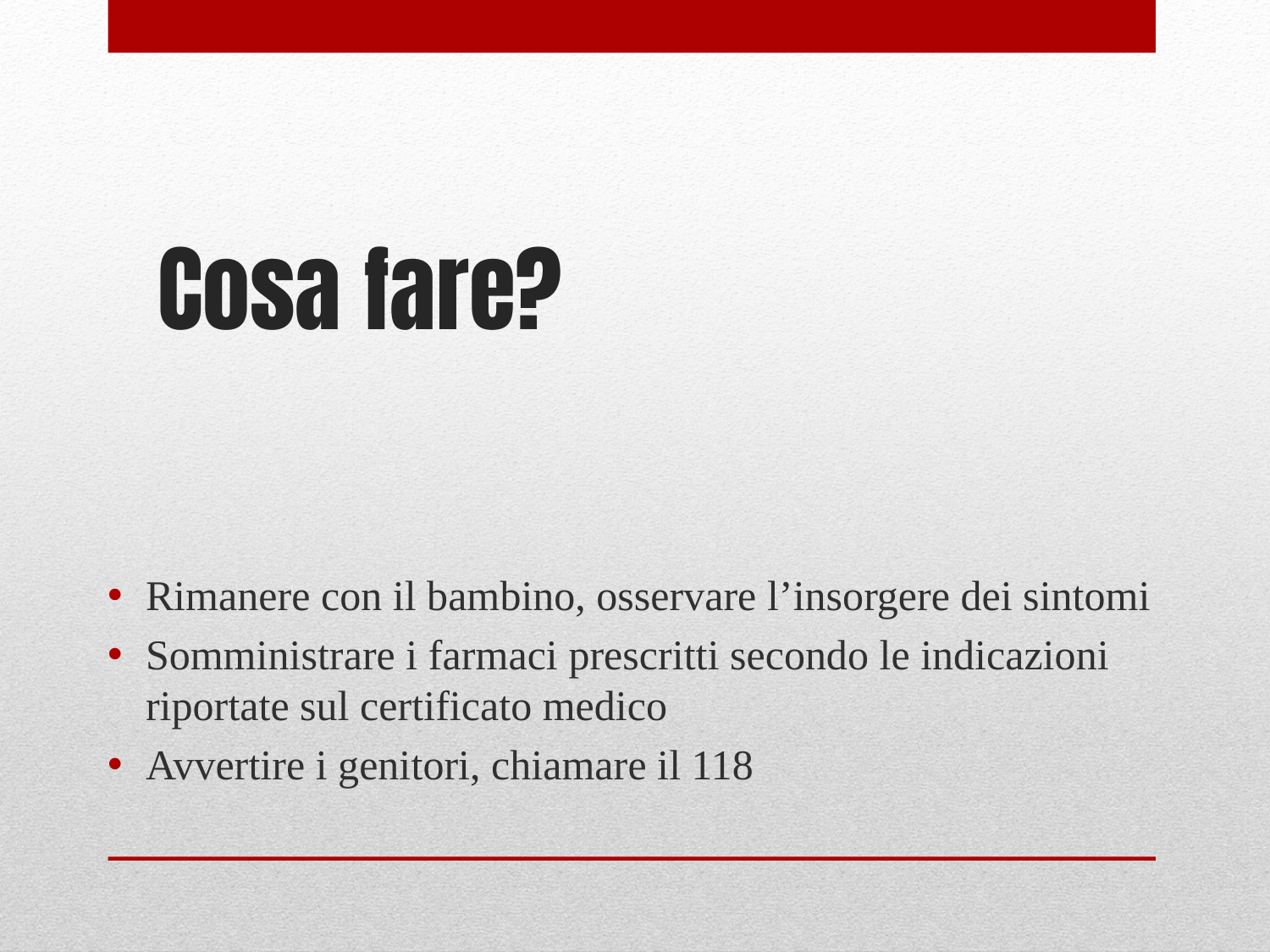

# Cosa fare?
Rimanere con il bambino, osservare l’insorgere dei sintomi
Somministrare i farmaci prescritti secondo le indicazioni riportate sul certificato medico
Avvertire i genitori, chiamare il 118